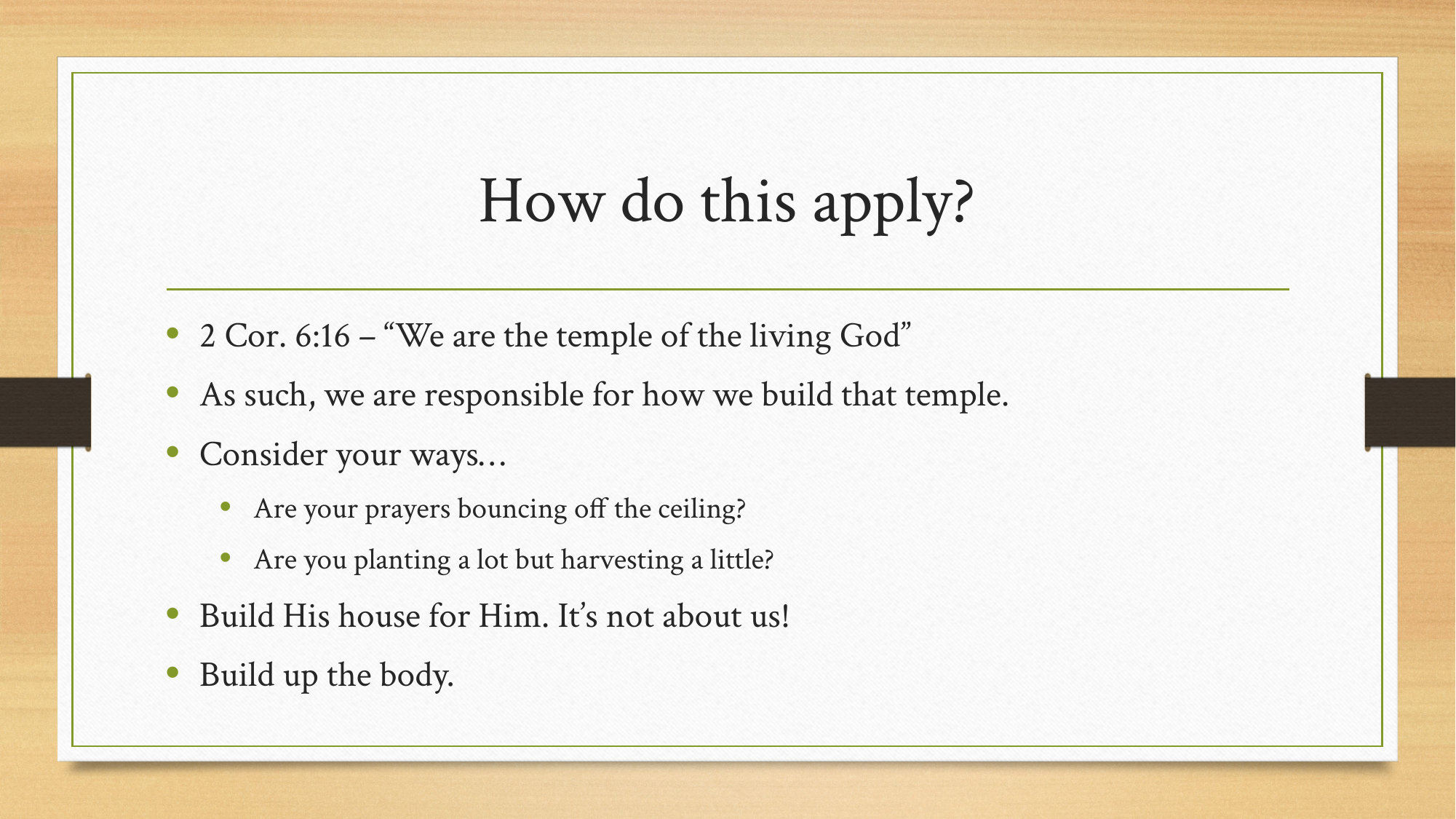

# How do this apply?
2 Cor. 6:16 – “We are the temple of the living God”
As such, we are responsible for how we build that temple.
Consider your ways…
Are your prayers bouncing off the ceiling?
Are you planting a lot but harvesting a little?
Build His house for Him. It’s not about us!
Build up the body.